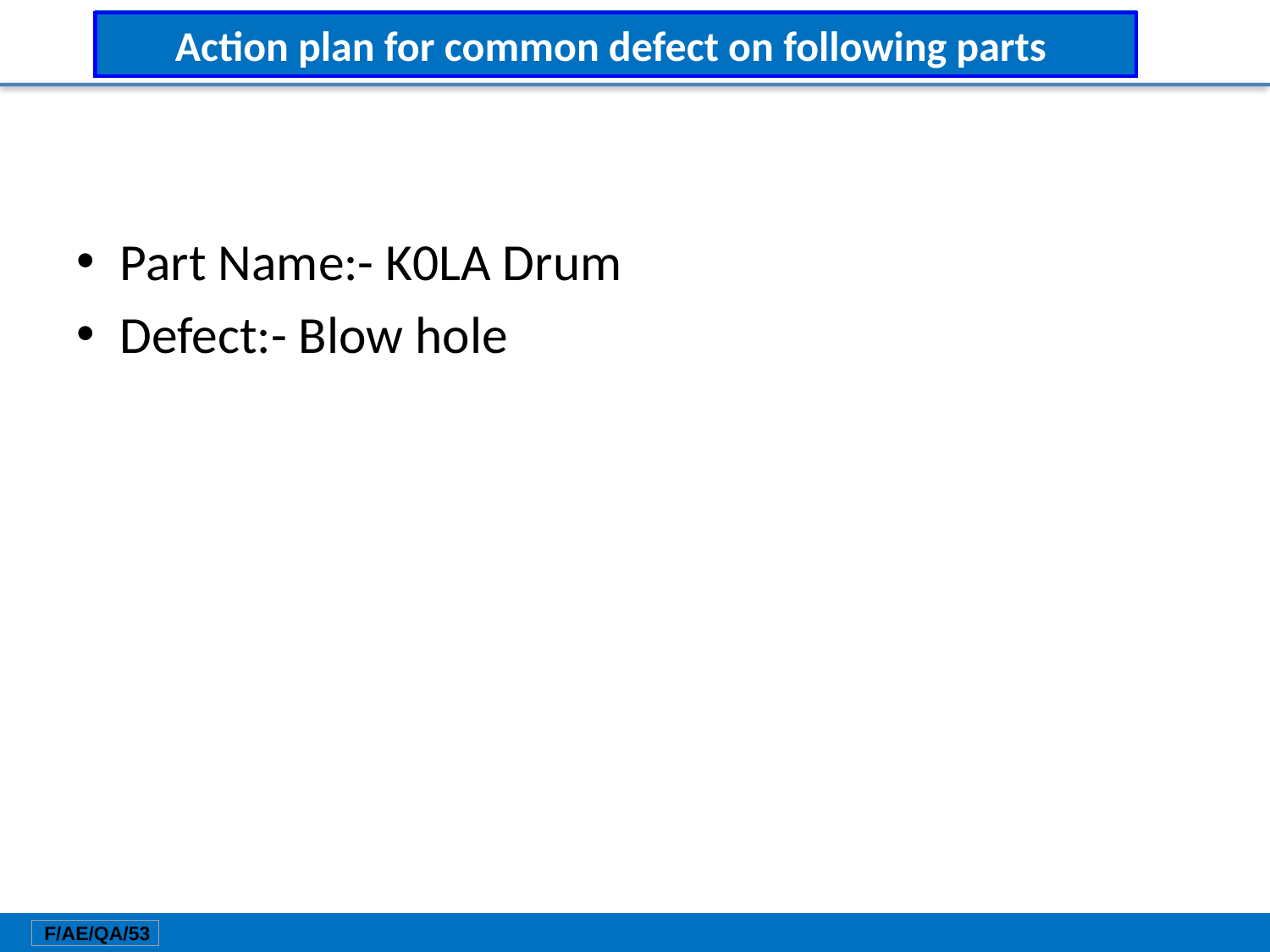

Action plan for common defect on following parts
Part Name:- K0LA Drum
Defect:- Blow hole